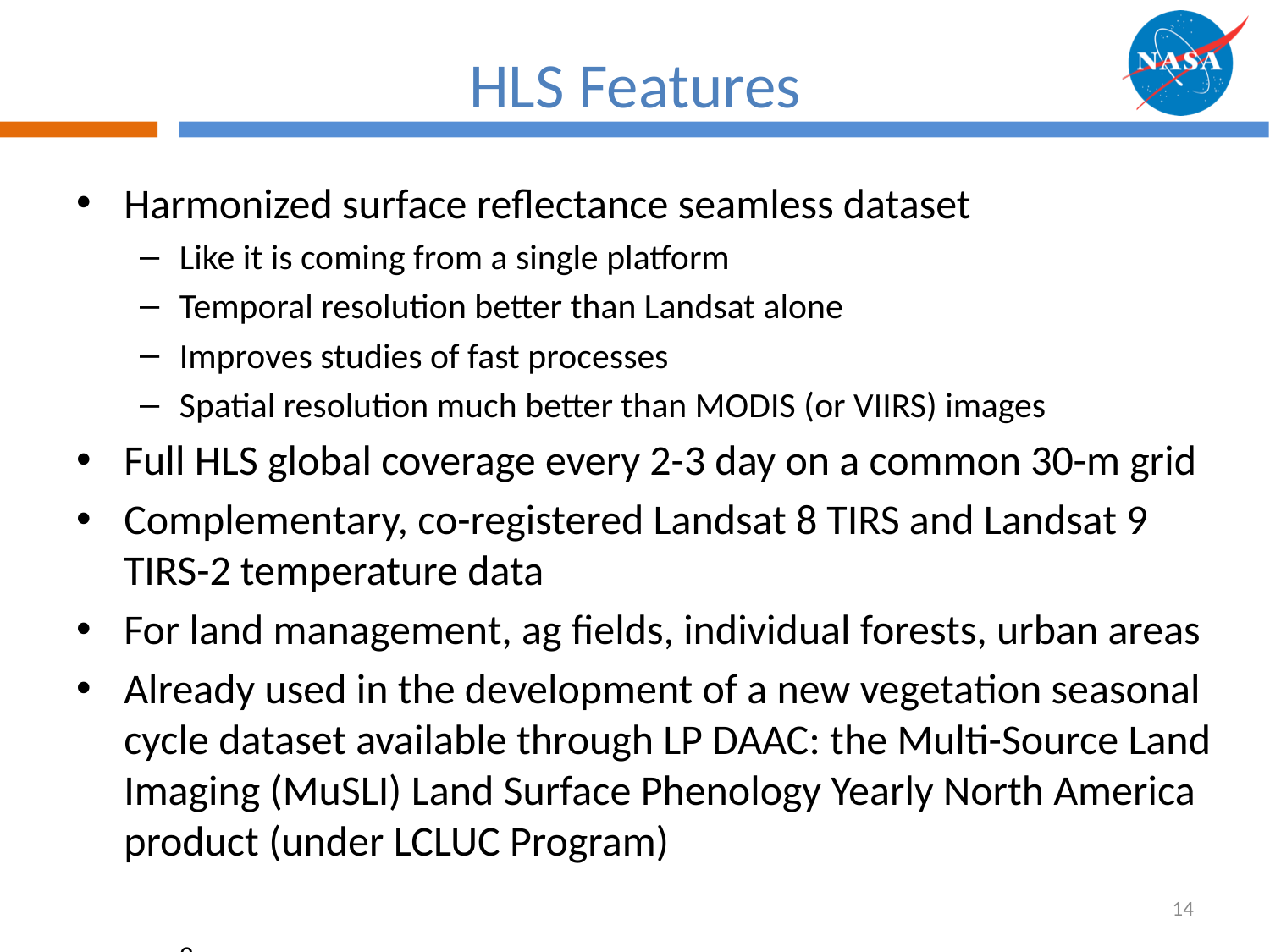

# HLS Features
Harmonized surface reflectance seamless dataset
Like it is coming from a single platform
Temporal resolution better than Landsat alone
Improves studies of fast processes
Spatial resolution much better than MODIS (or VIIRS) images
Full HLS global coverage every 2-3 day on a common 30-m grid
Complementary, co-registered Landsat 8 TIRS and Landsat 9 TIRS-2 temperature data
For land management, ag fields, individual forests, urban areas
Already used in the development of a new vegetation seasonal cycle dataset available through LP DAAC: the Multi-Source Land Imaging (MuSLI) Land Surface Phenology Yearly North America product (under LCLUC Program)

2

14